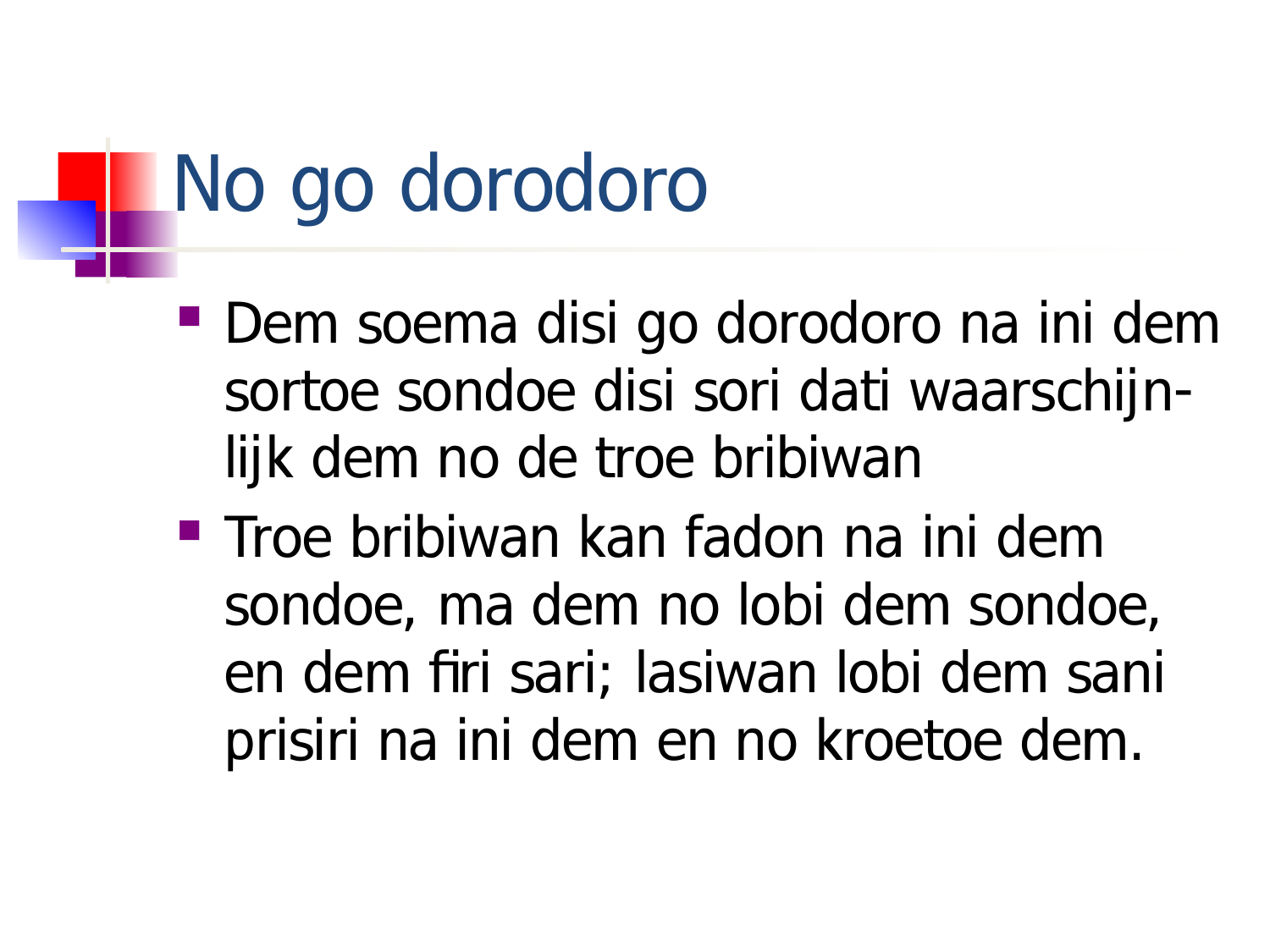

# No go dorodoro
Dem soema disi go dorodoro na ini dem sortoe sondoe disi sori dati waarschijn-lijk dem no de troe bribiwan
Troe bribiwan kan fadon na ini dem sondoe, ma dem no lobi dem sondoe, en dem firi sari; lasiwan lobi dem sani prisiri na ini dem en no kroetoe dem.